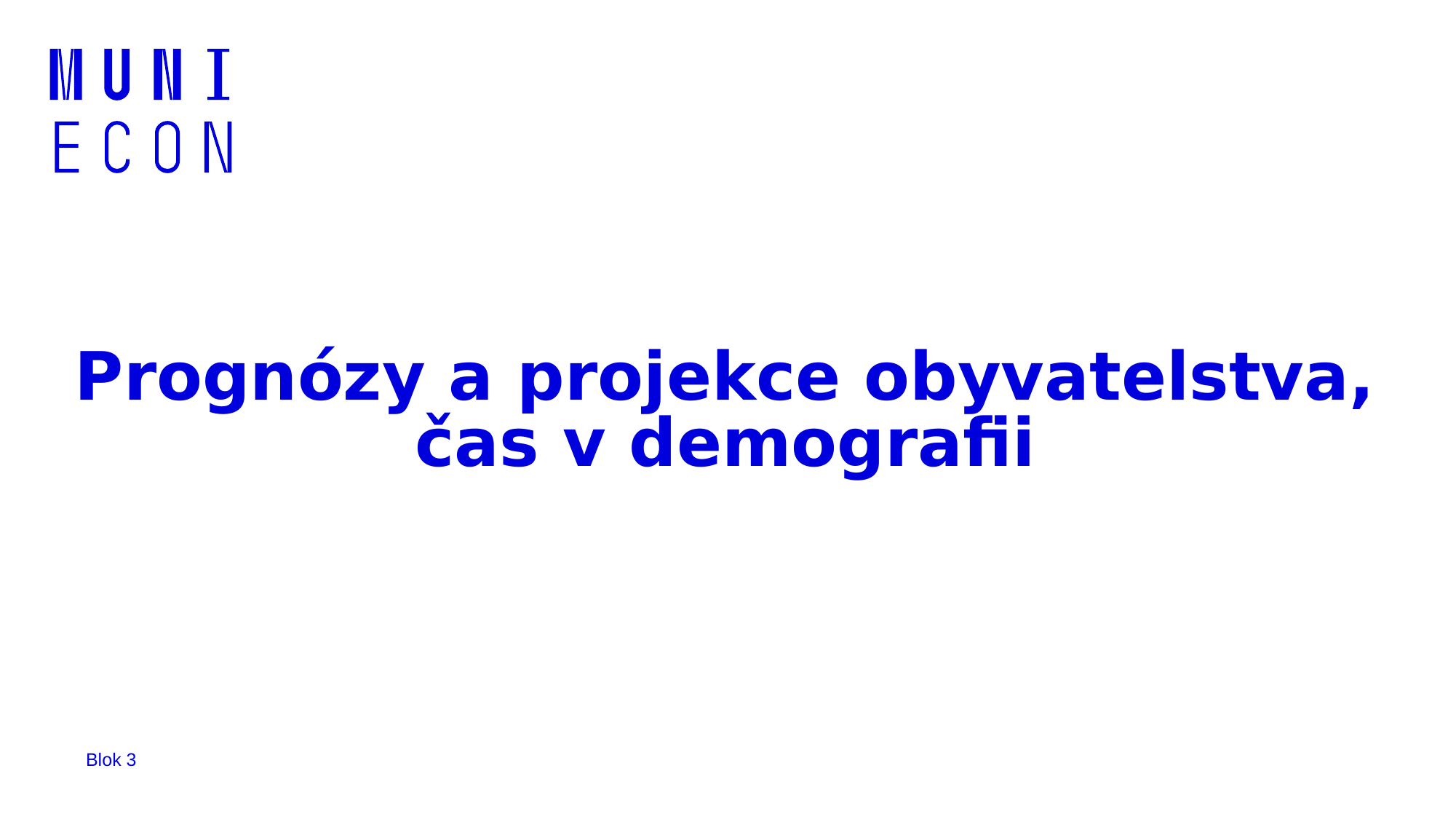

# Prognózy a projekce obyvatelstva, čas v demografii
Blok 3